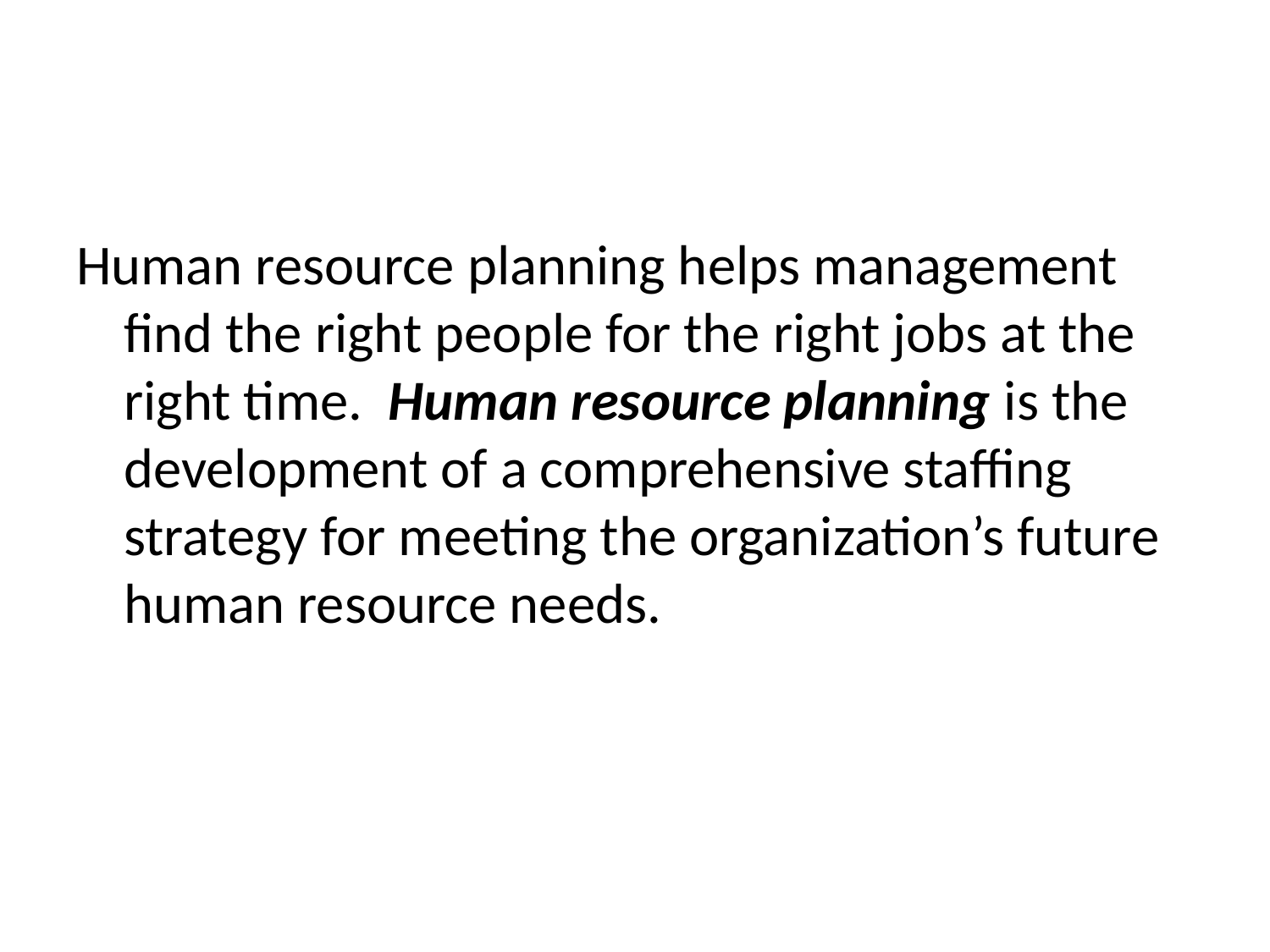

Human resource planning helps management find the right people for the right jobs at the right time.  Human resource planning is the development of a comprehensive staffing strategy for meeting the organization’s future human resource needs.